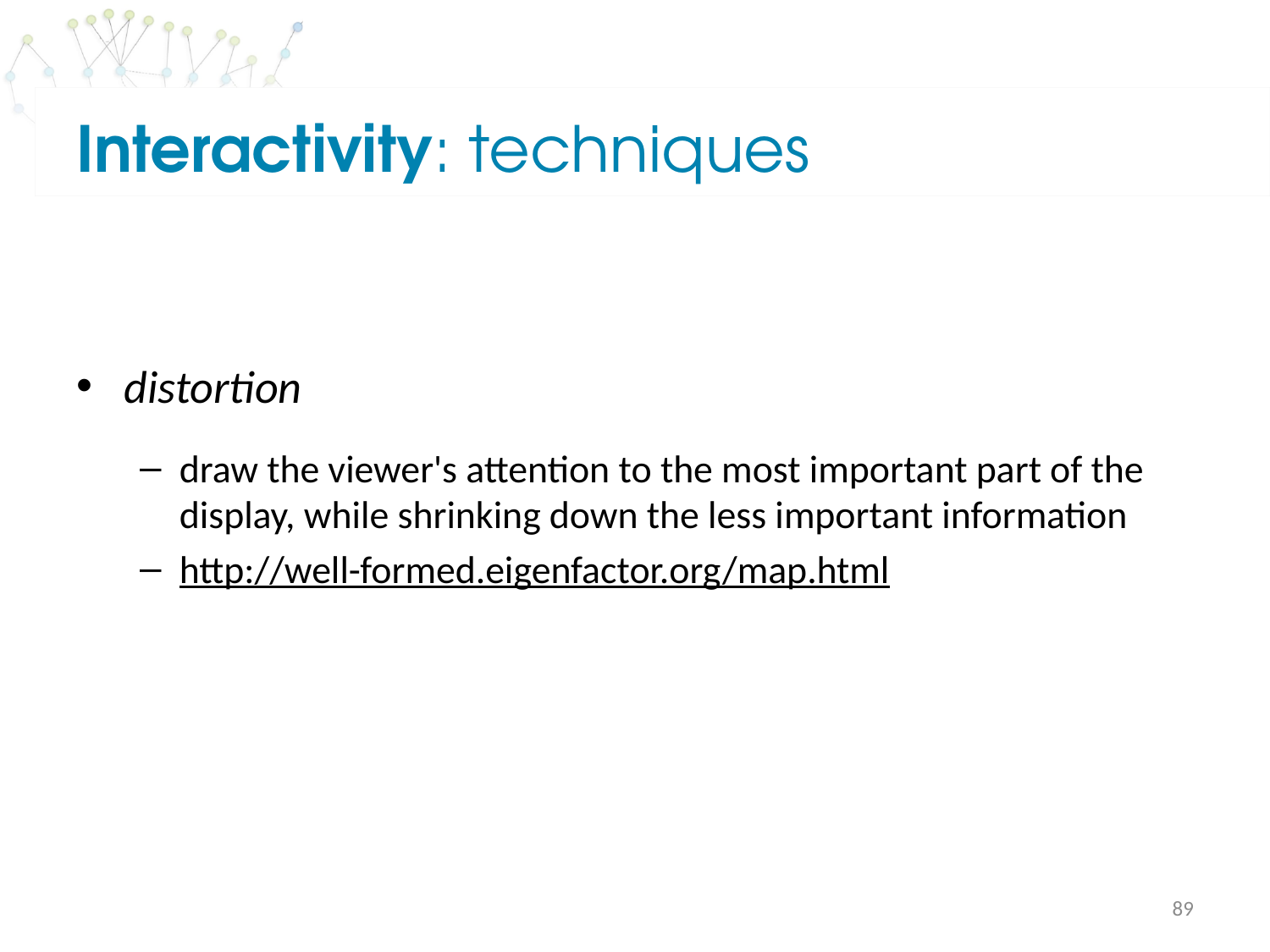

# Interactivity: techniques

distortion
draw the viewer's attention to the most important part of the display, while shrinking down the less important information
http://well-formed.eigenfactor.org/map.html
89